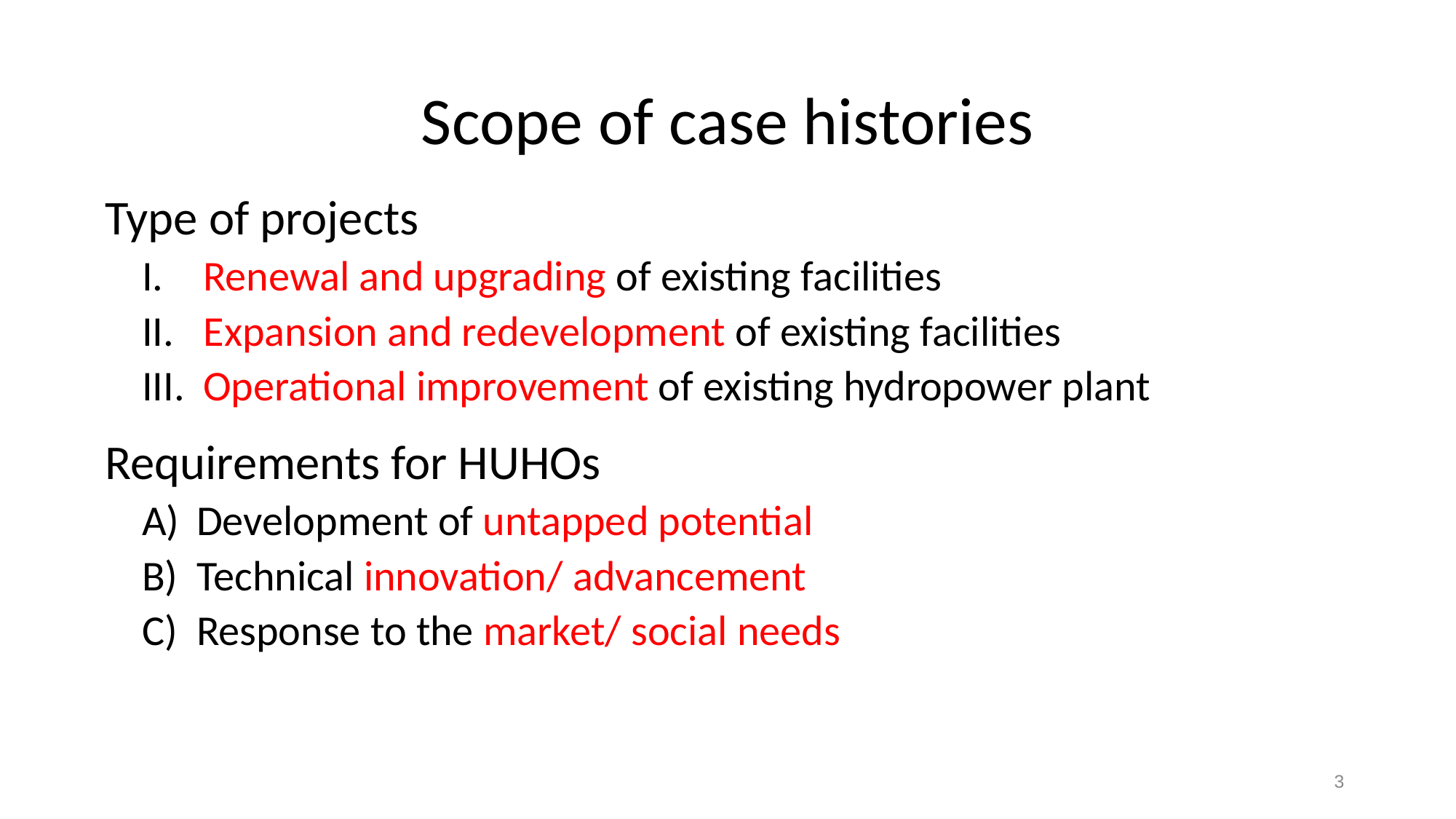

# Scope of case histories
Type of projects
Renewal and upgrading of existing facilities
Expansion and redevelopment of existing facilities
Operational improvement of existing hydropower plant
Requirements for HUHOs
Development of untapped potential
Technical innovation/ advancement
Response to the market/ social needs
3